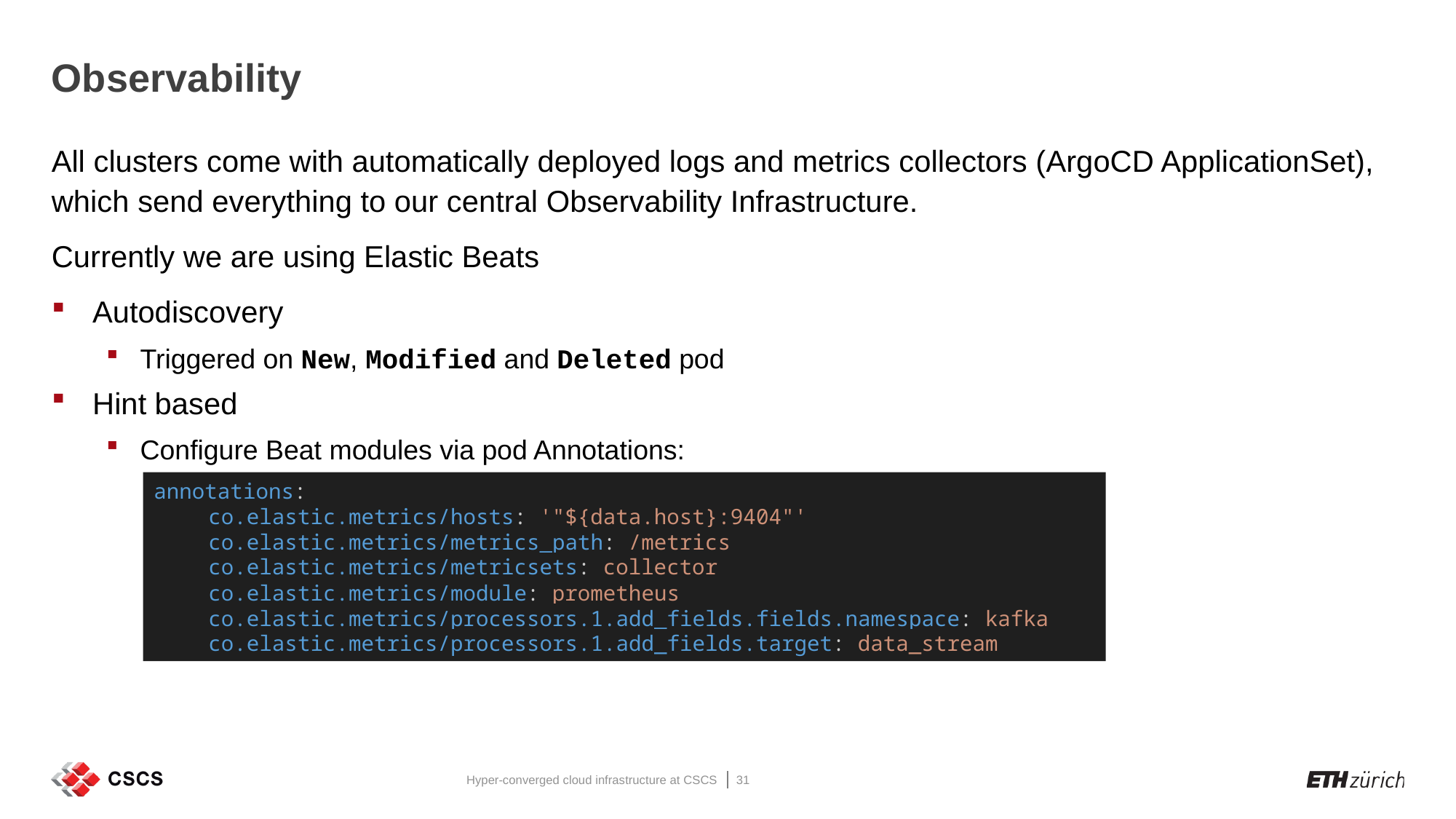

# Observability
All clusters come with automatically deployed logs and metrics collectors (ArgoCD ApplicationSet), which send everything to our central Observability Infrastructure.
Currently we are using Elastic Beats
Autodiscovery
Triggered on New, Modified and Deleted pod
Hint based
Configure Beat modules via pod Annotations:
annotations:
co.elastic.metrics/hosts: '"${data.host}:9404"'
co.elastic.metrics/metrics_path: /metrics
co.elastic.metrics/metricsets: collector
co.elastic.metrics/module: prometheus
co.elastic.metrics/processors.1.add_fields.fields.namespace: kafka
co.elastic.metrics/processors.1.add_fields.target: data_stream
Hyper-converged cloud infrastructure at CSCS
31